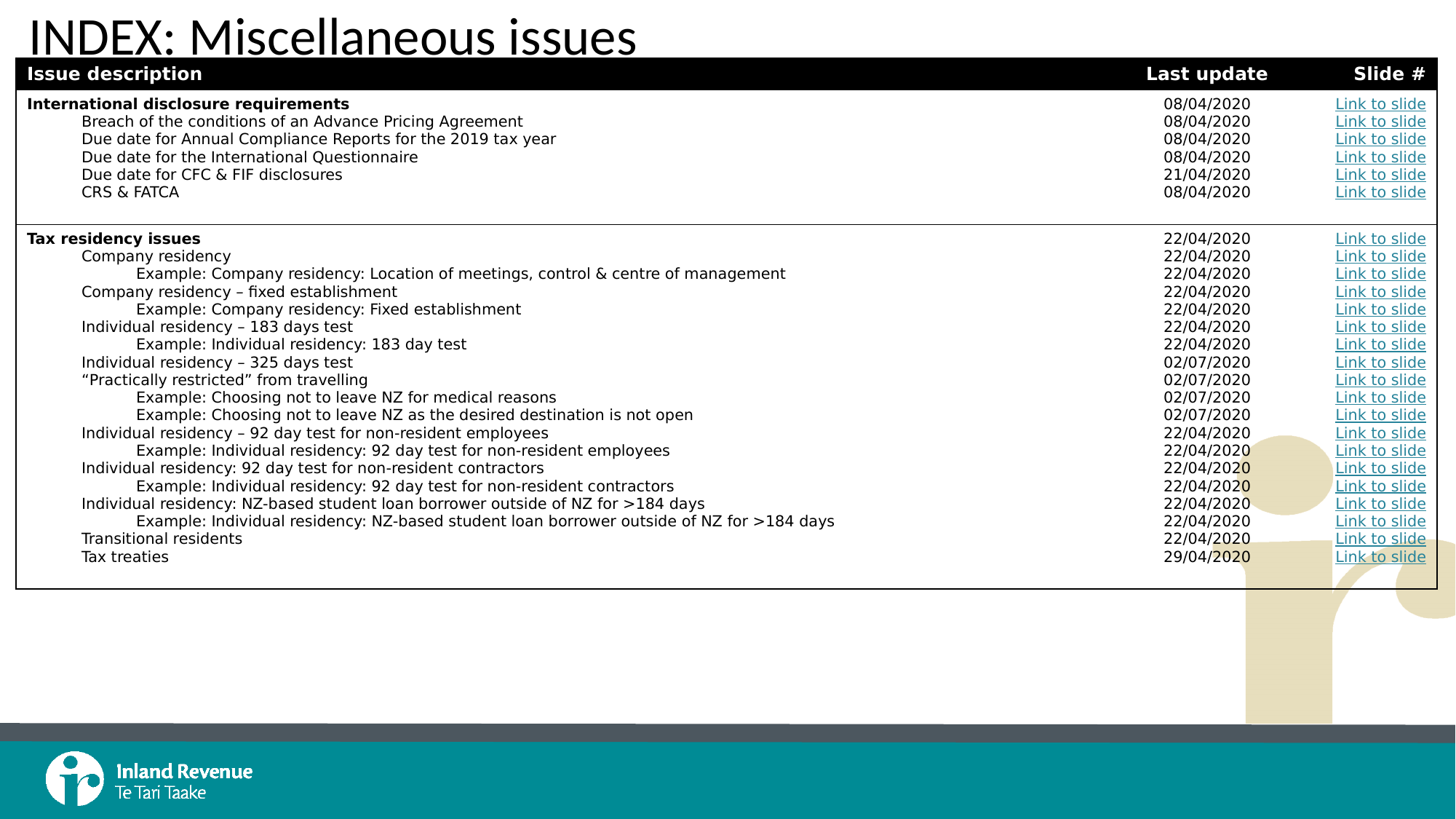

# INDEX: Miscellaneous issues
| Issue description | Last update | Slide # |
| --- | --- | --- |
| International disclosure requirements Breach of the conditions of an Advance Pricing Agreement Due date for Annual Compliance Reports for the 2019 tax year Due date for the International Questionnaire Due date for CFC & FIF disclosures CRS & FATCA | 08/04/2020 08/04/2020 08/04/2020 08/04/2020 21/04/2020 08/04/2020 | Link to slide Link to slide Link to slide Link to slide Link to slide Link to slide |
| Tax residency issues Company residency Example: Company residency: Location of meetings, control & centre of management Company residency – fixed establishment Example: Company residency: Fixed establishment Individual residency – 183 days test Example: Individual residency: 183 day test Individual residency – 325 days test “Practically restricted” from travelling Example: Choosing not to leave NZ for medical reasons Example: Choosing not to leave NZ as the desired destination is not open Individual residency – 92 day test for non-resident employees Example: Individual residency: 92 day test for non-resident employees Individual residency: 92 day test for non-resident contractors Example: Individual residency: 92 day test for non-resident contractors Individual residency: NZ-based student loan borrower outside of NZ for >184 days Example: Individual residency: NZ-based student loan borrower outside of NZ for >184 days Transitional residents Tax treaties | 22/04/2020 22/04/2020 22/04/2020 22/04/2020 22/04/2020 22/04/2020 22/04/2020 02/07/2020 02/07/2020 02/07/2020 02/07/2020 22/04/2020 22/04/2020 22/04/2020 22/04/2020 22/04/2020 22/04/2020 22/04/2020 29/04/2020 | Link to slide Link to slide Link to slide Link to slide Link to slide Link to slide Link to slide Link to slide Link to slide Link to slide Link to slide Link to slide Link to slide Link to slide Link to slide Link to slide Link to slide Link to slide Link to slide |